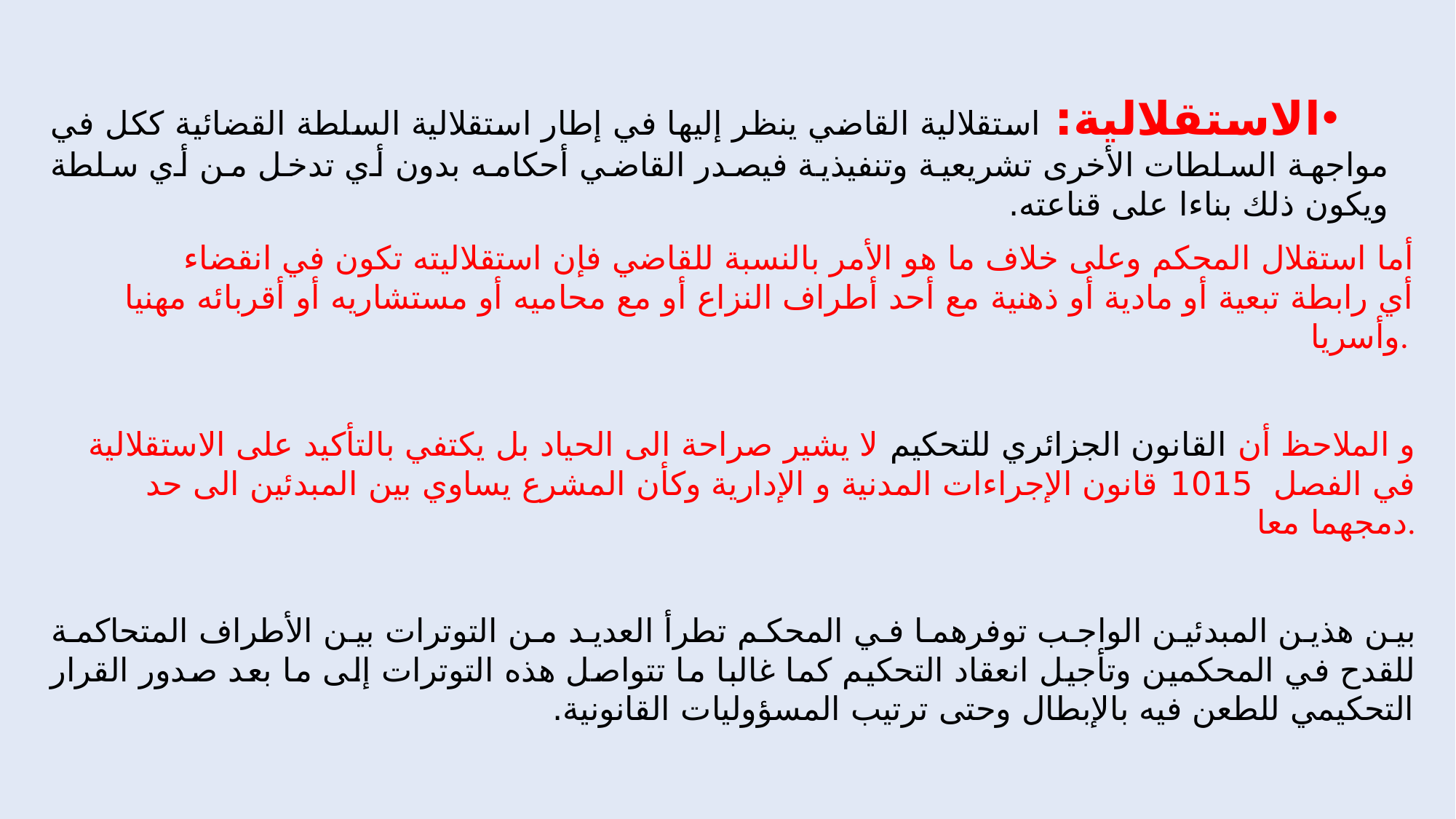

الاستقلالية: استقلالية القاضي ينظر إليها في إطار استقلالية السلطة القضائية ككل في مواجهة السلطات الأخرى تشريعية وتنفيذية فيصدر القاضي أحكامه بدون أي تدخل من أي سلطة ويكون ذلك بناءا على قناعته.
           أما استقلال المحكم وعلى خلاف ما هو الأمر بالنسبة للقاضي فإن استقلاليته تكون في انقضاء أي رابطة تبعية أو مادية أو ذهنية مع أحد أطراف النزاع أو مع محاميه أو مستشاريه أو أقربائه مهنيا وأسريا.

و الملاحظ أن القانون الجزائري للتحكيم لا يشير صراحة الى الحياد بل يكتفي بالتأكيد على الاستقلالية في الفصل  1015 قانون الإجراءات المدنية و الإدارية وكأن المشرع يساوي بين المبدئين الى حد دمجهما معا.

بين هذين المبدئين الواجب توفرهما في المحكم تطرأ العديد من التوترات بين الأطراف المتحاكمة للقدح في المحكمين وتأجيل انعقاد التحكيم كما غالبا ما تتواصل هذه التوترات إلى ما بعد صدور القرار التحكيمي للطعن فيه بالإبطال وحتى ترتيب المسؤوليات القانونية.